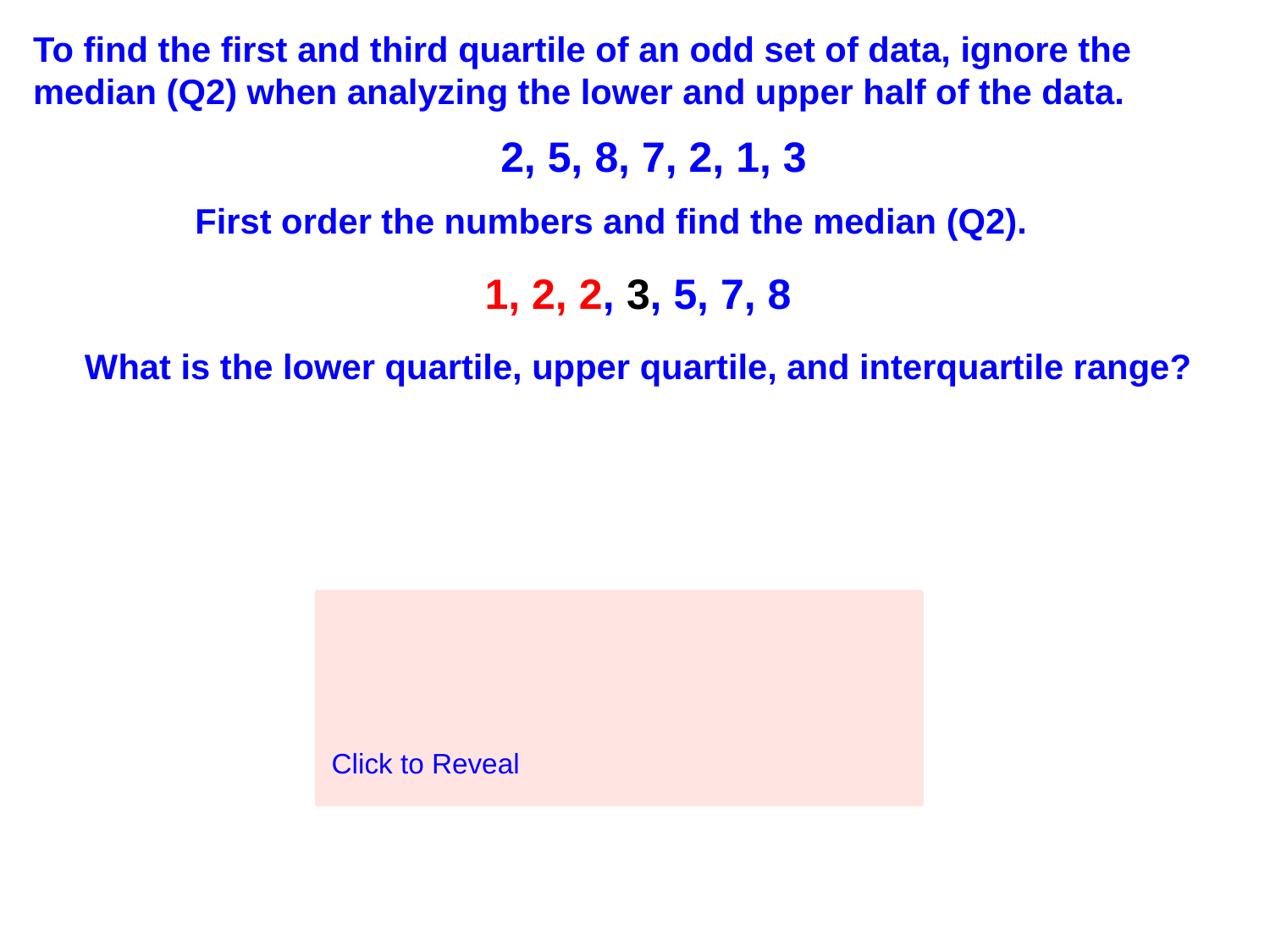

To find the first and third quartile of an odd set of data, ignore the median (Q2) when analyzing the lower and upper half of the data.
2, 5, 8, 7, 2, 1, 3
First order the numbers and find the median (Q2).
1, 2, 2, 3, 5, 7, 8
What is the lower quartile, upper quartile, and interquartile range?

Click to Reveal
First Quartile: 2
Median: 3
Third Quartile: 7
Interquartile Range: 7 - 2 = 5